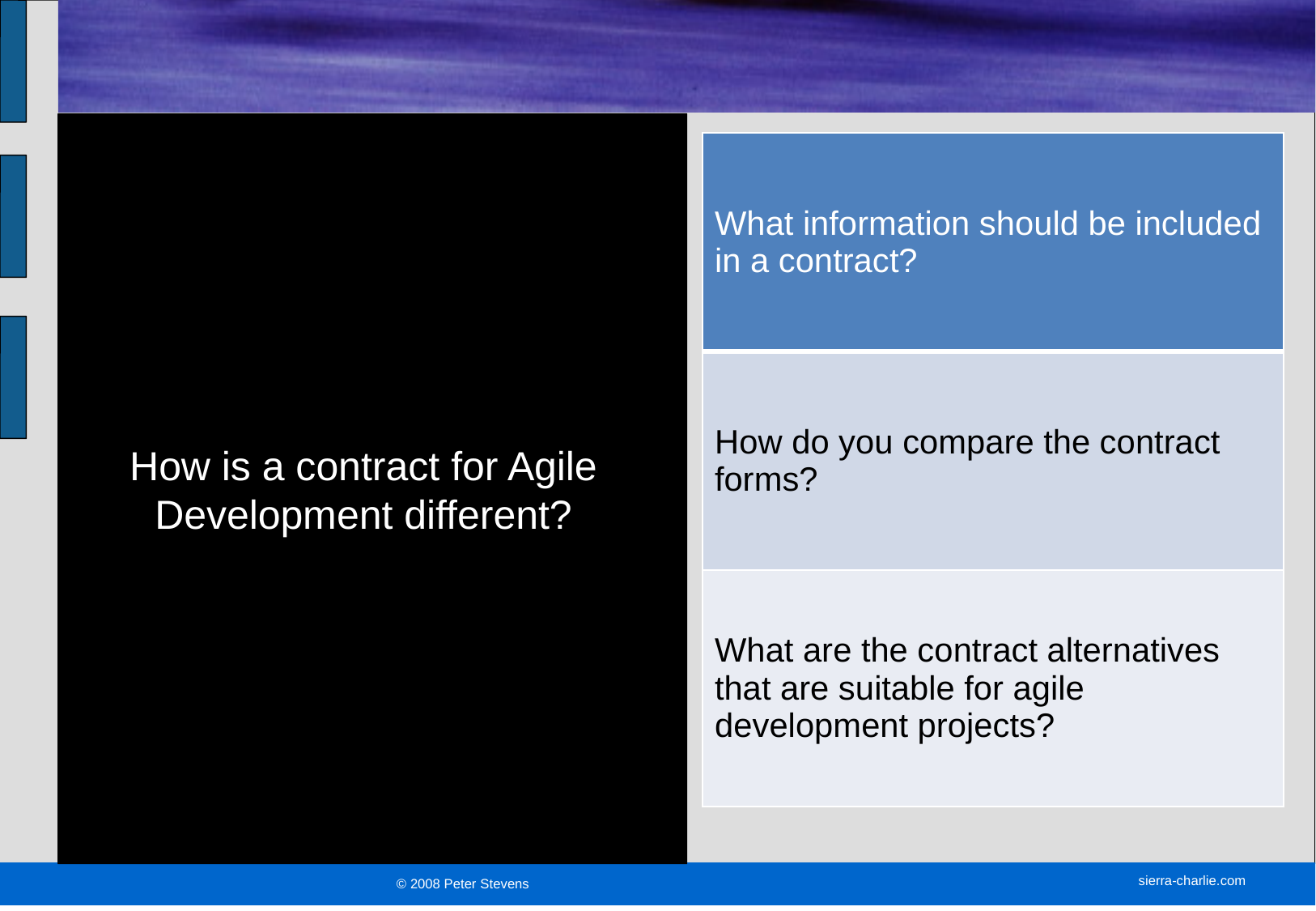

# How is a contract for Agile Development different?
| What information should be included in a contract? |
| --- |
| How do you compare the contract forms? |
| What are the contract alternatives that are suitable for agile development projects? |